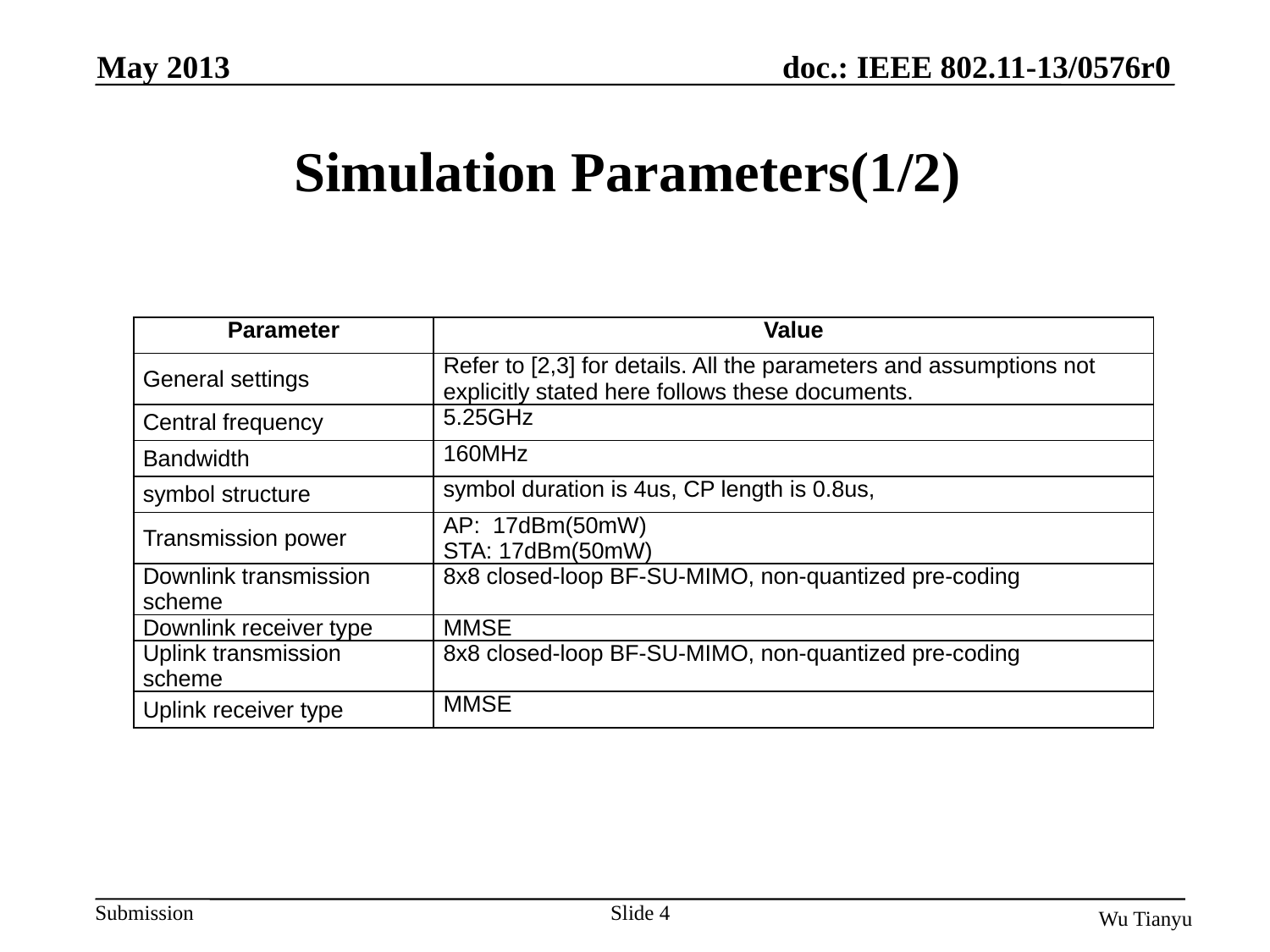

May 2013
# Simulation Parameters(1/2)

| Parameter | Value |
| --- | --- |
| General settings | Refer to [2,3] for details. All the parameters and assumptions not explicitly stated here follows these documents. |
| Central frequency | 5.25GHz |
| Bandwidth | 160MHz |
| symbol structure | symbol duration is 4us, CP length is 0.8us, |
| Transmission power | AP: 17dBm(50mW) STA: 17dBm(50mW) |
| Downlink transmission scheme | 8x8 closed-loop BF-SU-MIMO, non-quantized pre-coding |
| Downlink receiver type | MMSE |
| Uplink transmission scheme | 8x8 closed-loop BF-SU-MIMO, non-quantized pre-coding |
| Uplink receiver type | MMSE |
Slide 4
Wu Tianyu